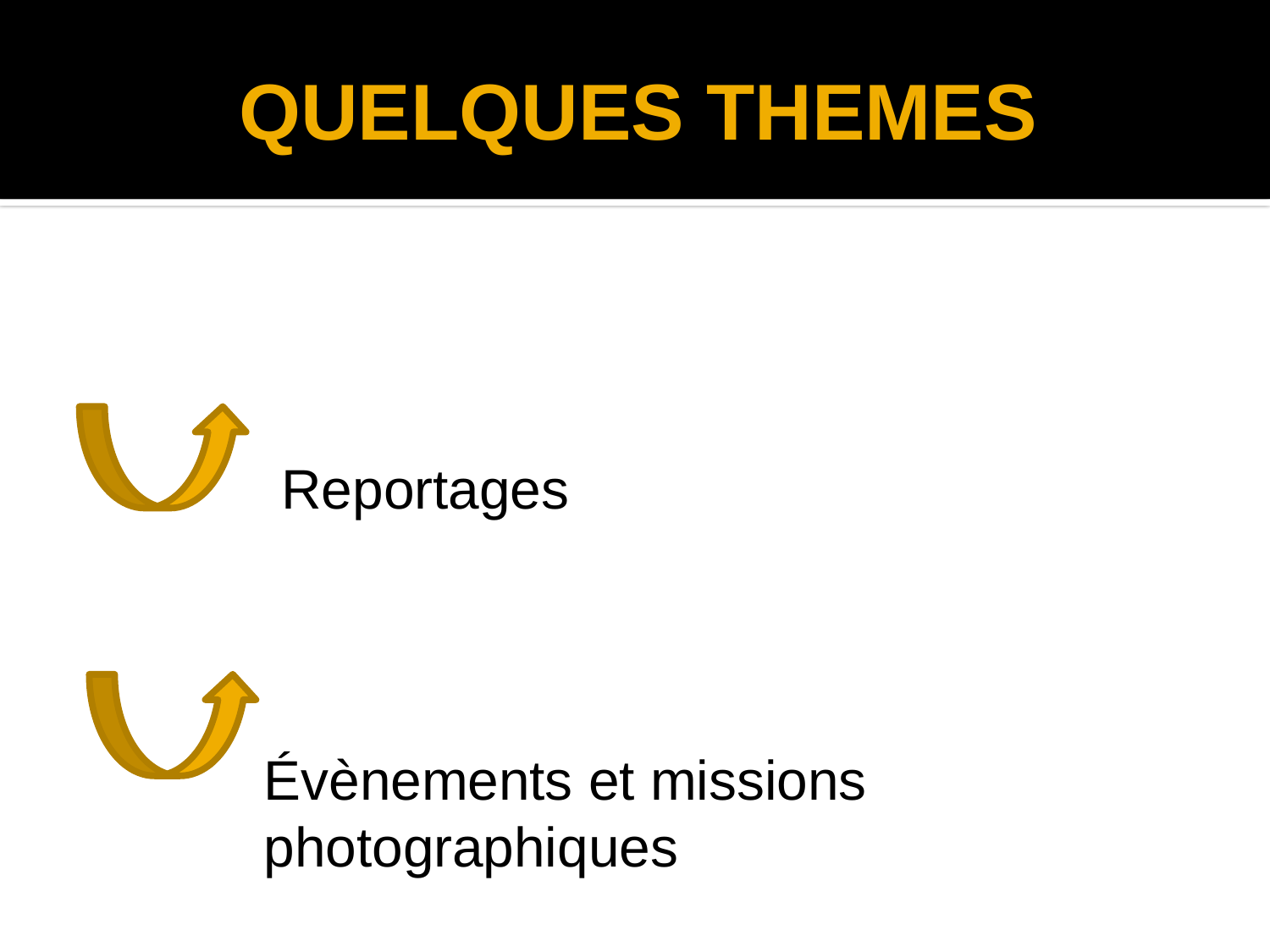

# QUELQUES THEMES

 Reportages

	Évènements et missions photographiques